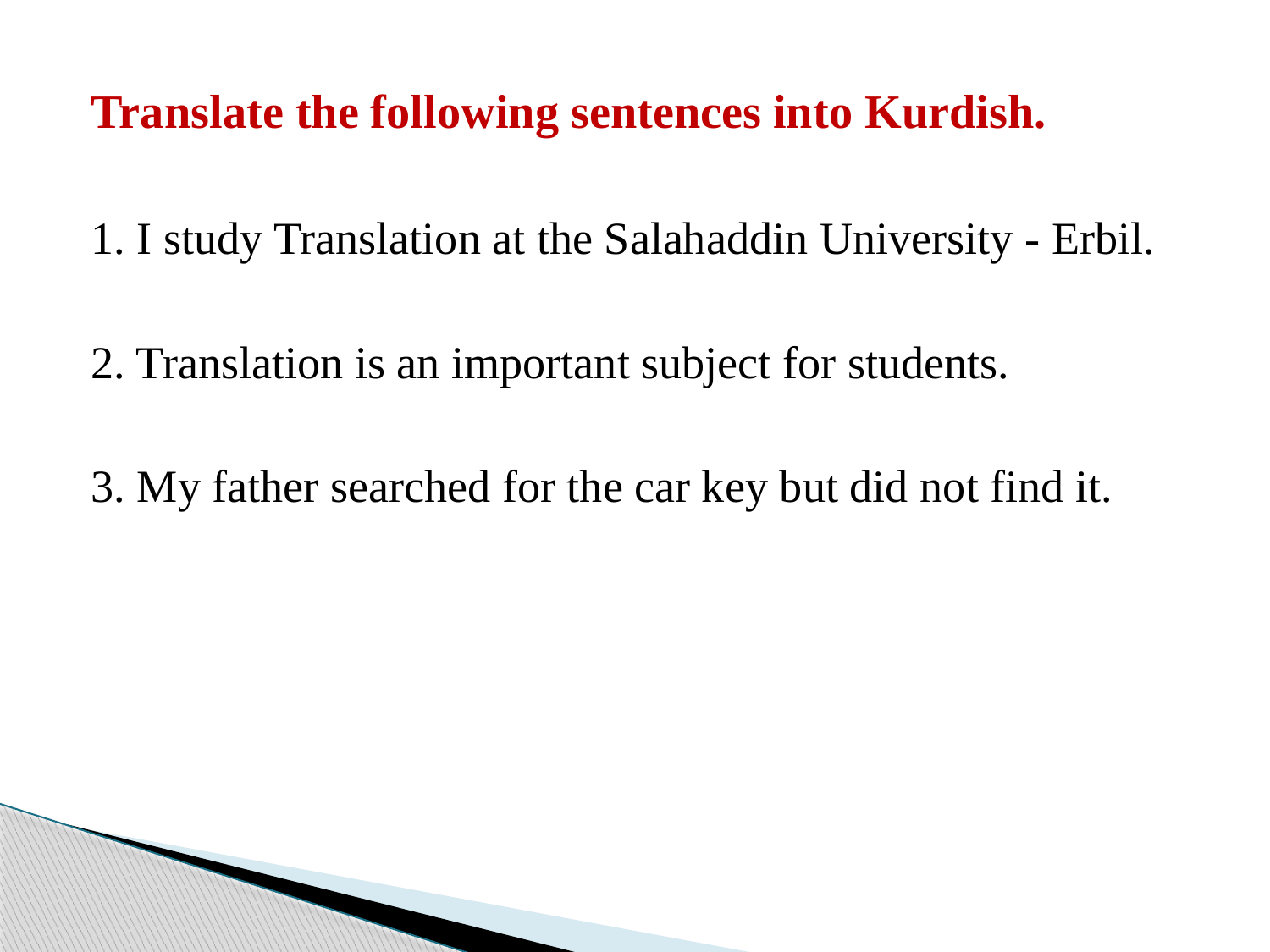

Translate the following sentences into Kurdish.

1. I study Translation at the Salahaddin University - Erbil.

2. Translation is an important subject for students.

3. My father searched for the car key but did not find it.